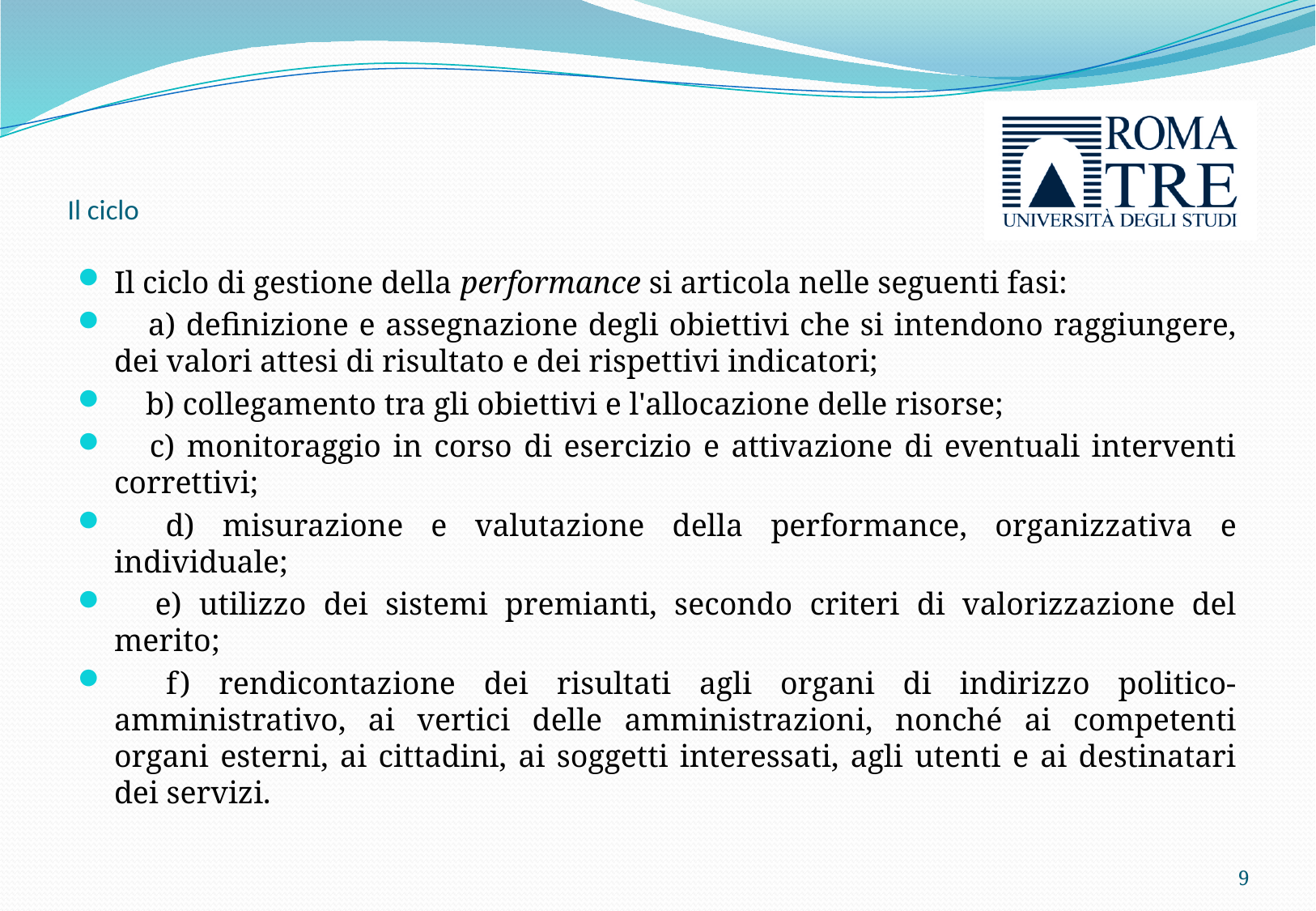

# Il ciclo
Il ciclo di gestione della performance si articola nelle seguenti fasi:
    a) definizione e assegnazione degli obiettivi che si intendono raggiungere, dei valori attesi di risultato e dei rispettivi indicatori;
    b) collegamento tra gli obiettivi e l'allocazione delle risorse;
    c) monitoraggio in corso di esercizio e attivazione di eventuali interventi correttivi;
    d) misurazione e valutazione della performance, organizzativa e individuale;
    e) utilizzo dei sistemi premianti, secondo criteri di valorizzazione del merito;
    f) rendicontazione dei risultati agli organi di indirizzo politico-amministrativo, ai vertici delle amministrazioni, nonché ai competenti organi esterni, ai cittadini, ai soggetti interessati, agli utenti e ai destinatari dei servizi.

9